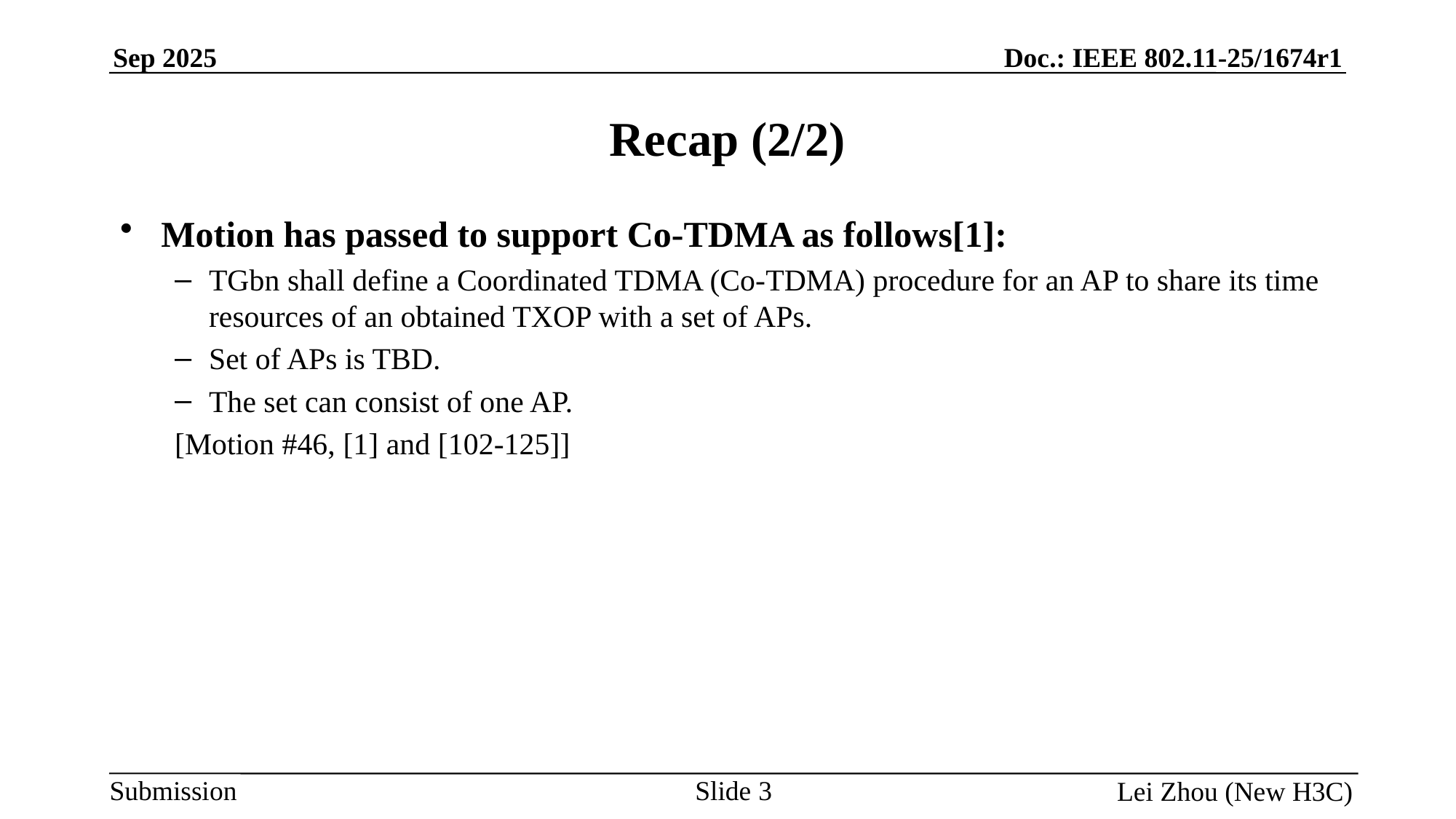

# Recap (2/2)
Motion has passed to support Co-TDMA as follows[1]:
TGbn shall define a Coordinated TDMA (Co-TDMA) procedure for an AP to share its time resources of an obtained TXOP with a set of APs.
Set of APs is TBD.
The set can consist of one AP.
[Motion #46, [1] and [102-125]]

Slide 3
Lei Zhou (New H3C)